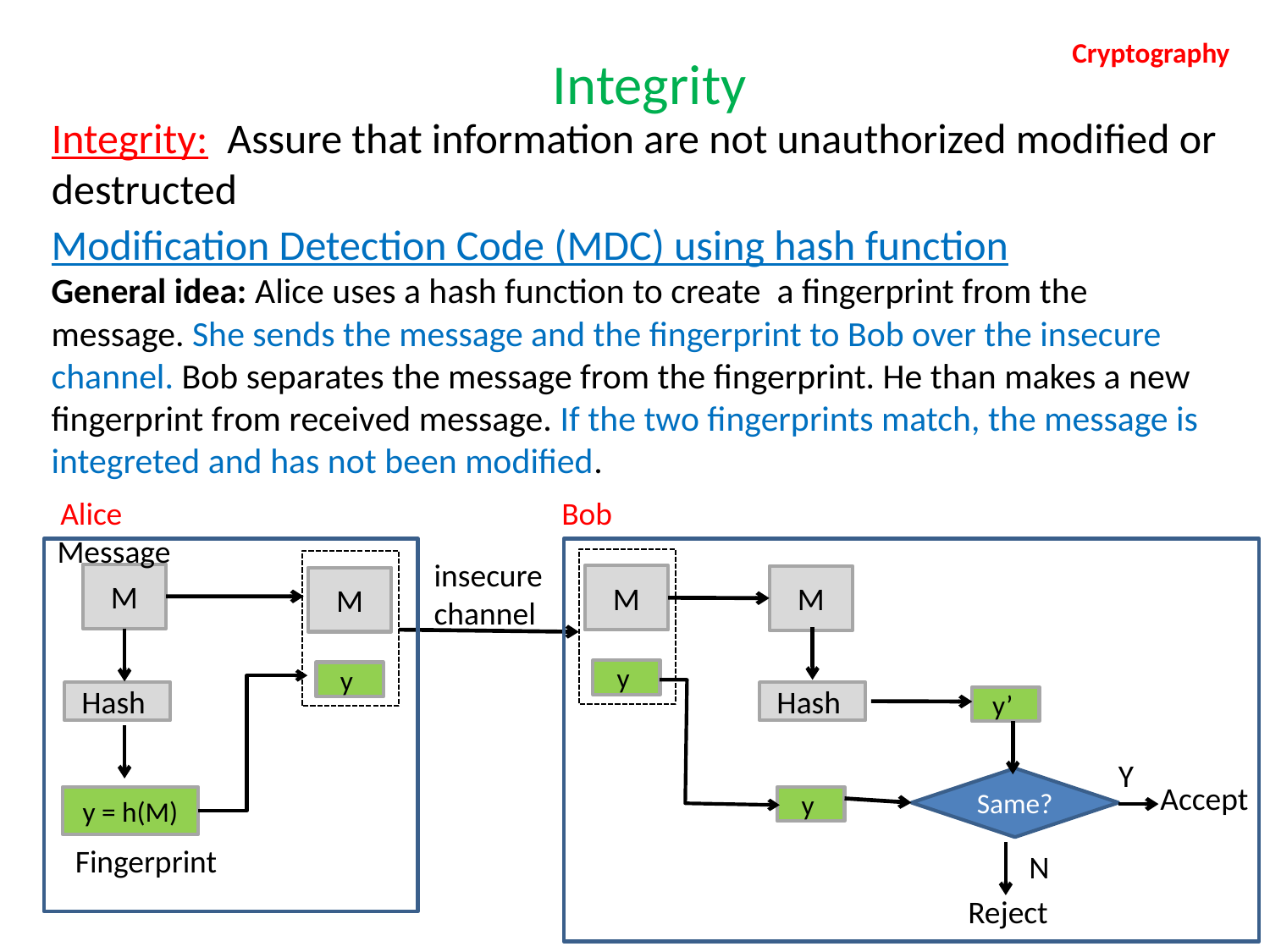

# Integrity
Cryptography
Integrity:  Assure that information are not unauthorized modified or destructed
Modification Detection Code (MDC) using hash function
General idea: Alice uses a hash function to create  a fingerprint from the message. She sends the message and the fingerprint to Bob over the insecure channel. Bob separates the message from the fingerprint. He than makes a new fingerprint from received message. If the two fingerprints match, the message is integreted and has not been modified.
Alice
Bob
Message

M
M
M
M
 y
 y

Hash
Hash
 y’
Y
Same?
Accept
 y = h(M)
 y
Fingerprint
N
Reject
insecure
channel